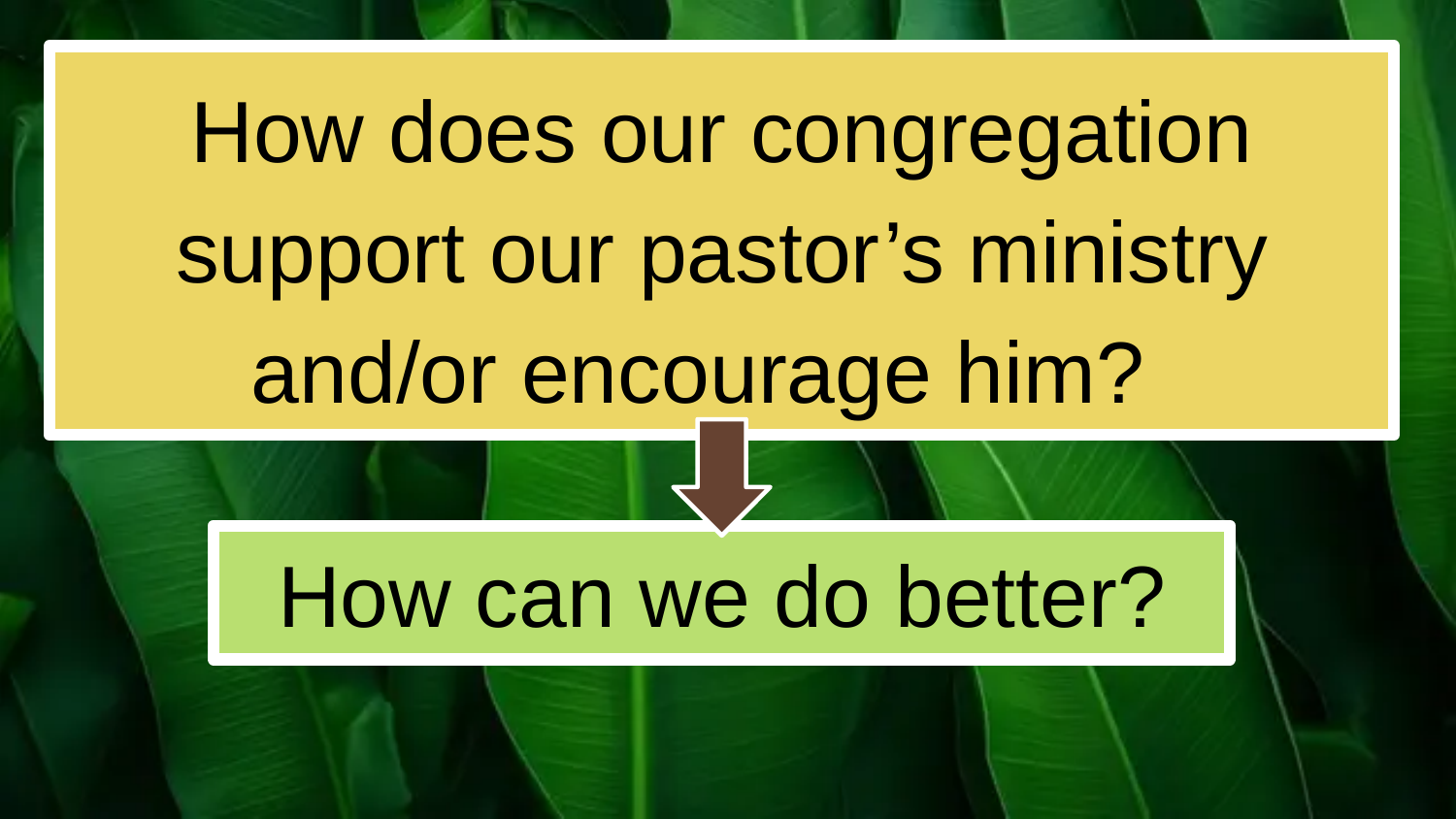

How does our congregation support our pastor’s ministry and/or encourage him?
#

How can we do better?